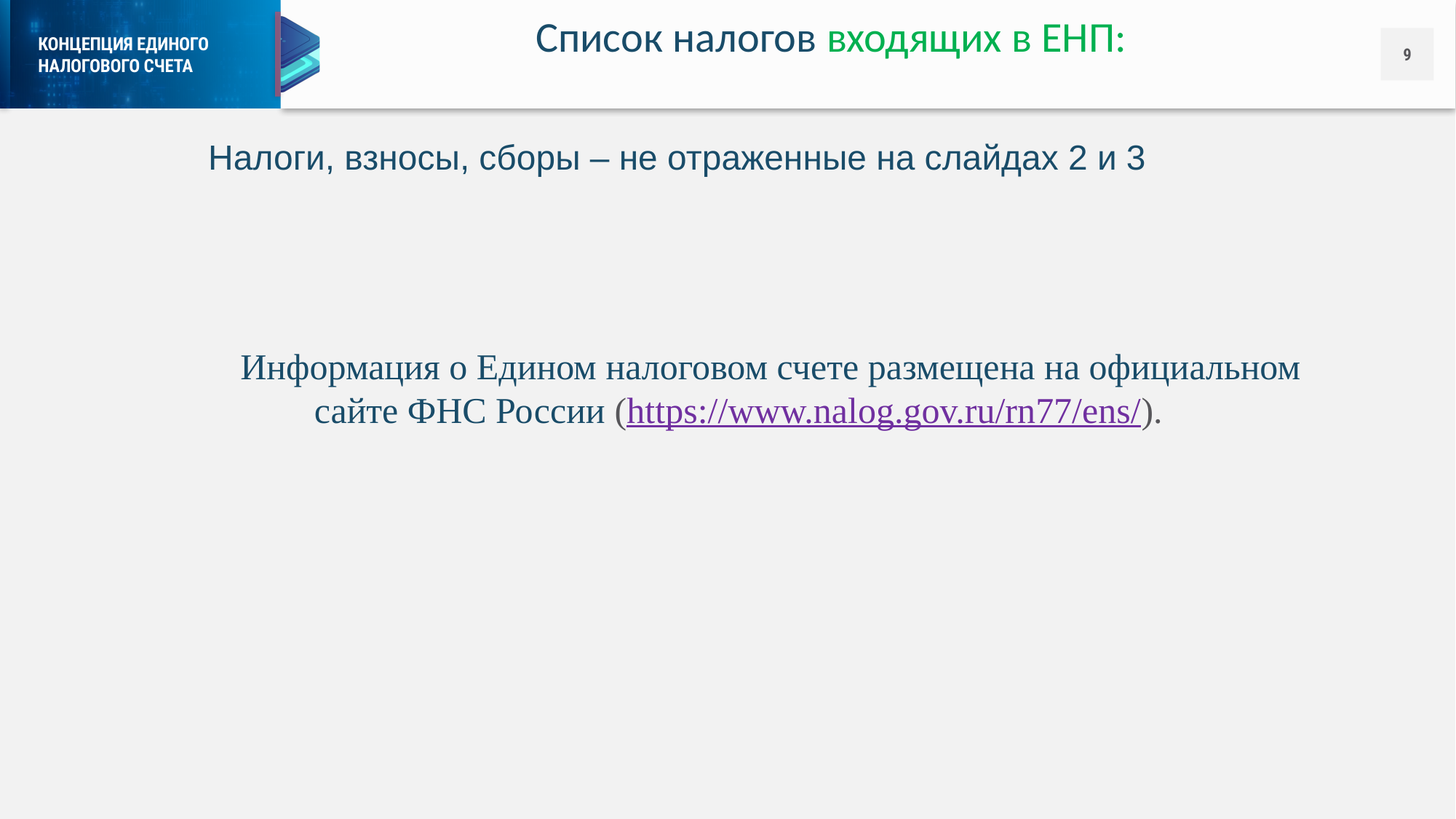

Список налогов входящих в ЕНП:
Налоги, взносы, сборы – не отраженные на слайдах 2 и 3
Информация о Едином налоговом счете размещена на официальном сайте ФНС России (https://www.nalog.gov.ru/rn77/ens/).